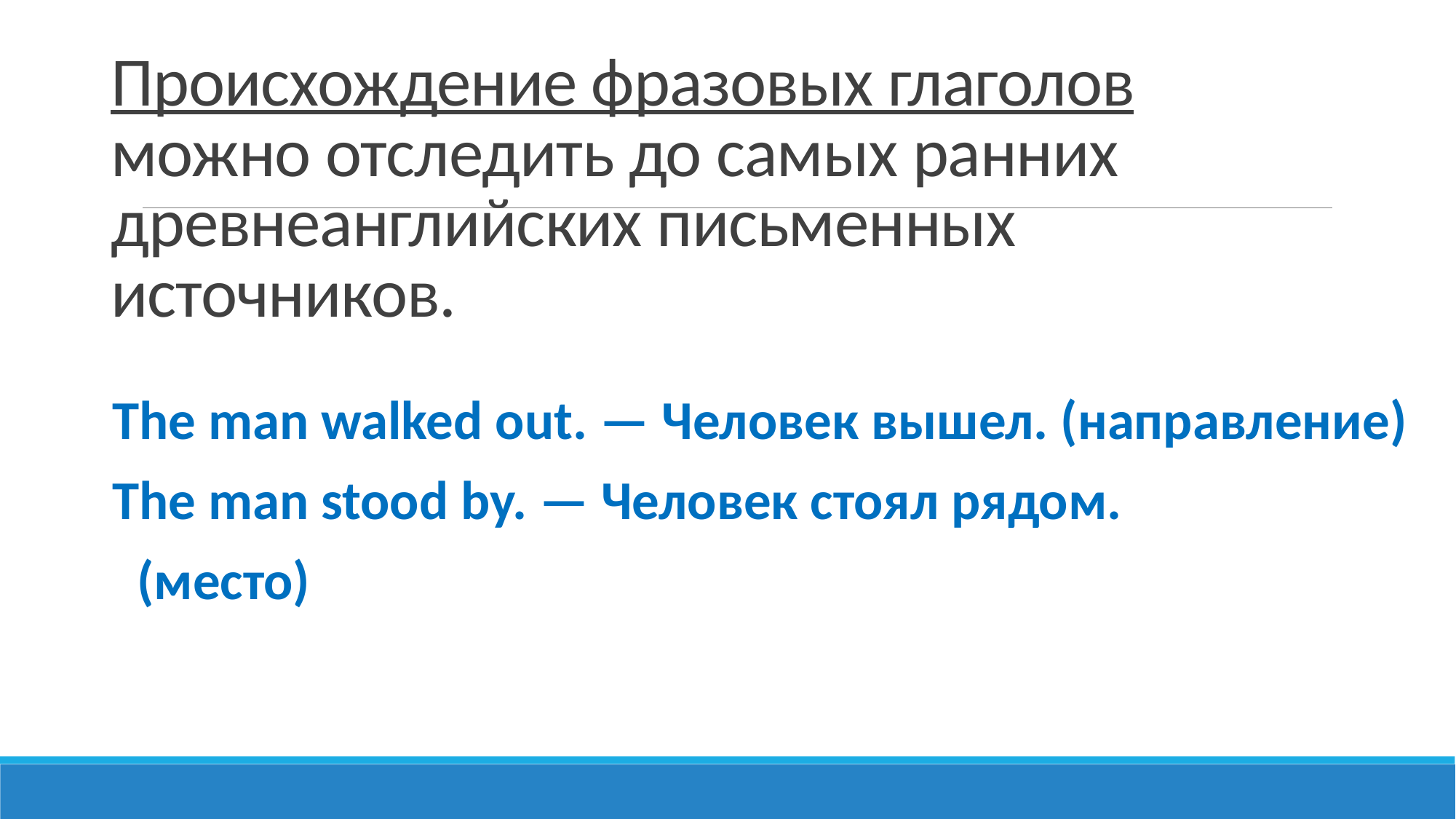

# Происхождение фразовых глаголов можно отследить до самых ранних древнеанглийских письменных источников.
The man walked out. — Человек вышел. (направление)
The man stood by. — Человек стоял рядом.
   (место)